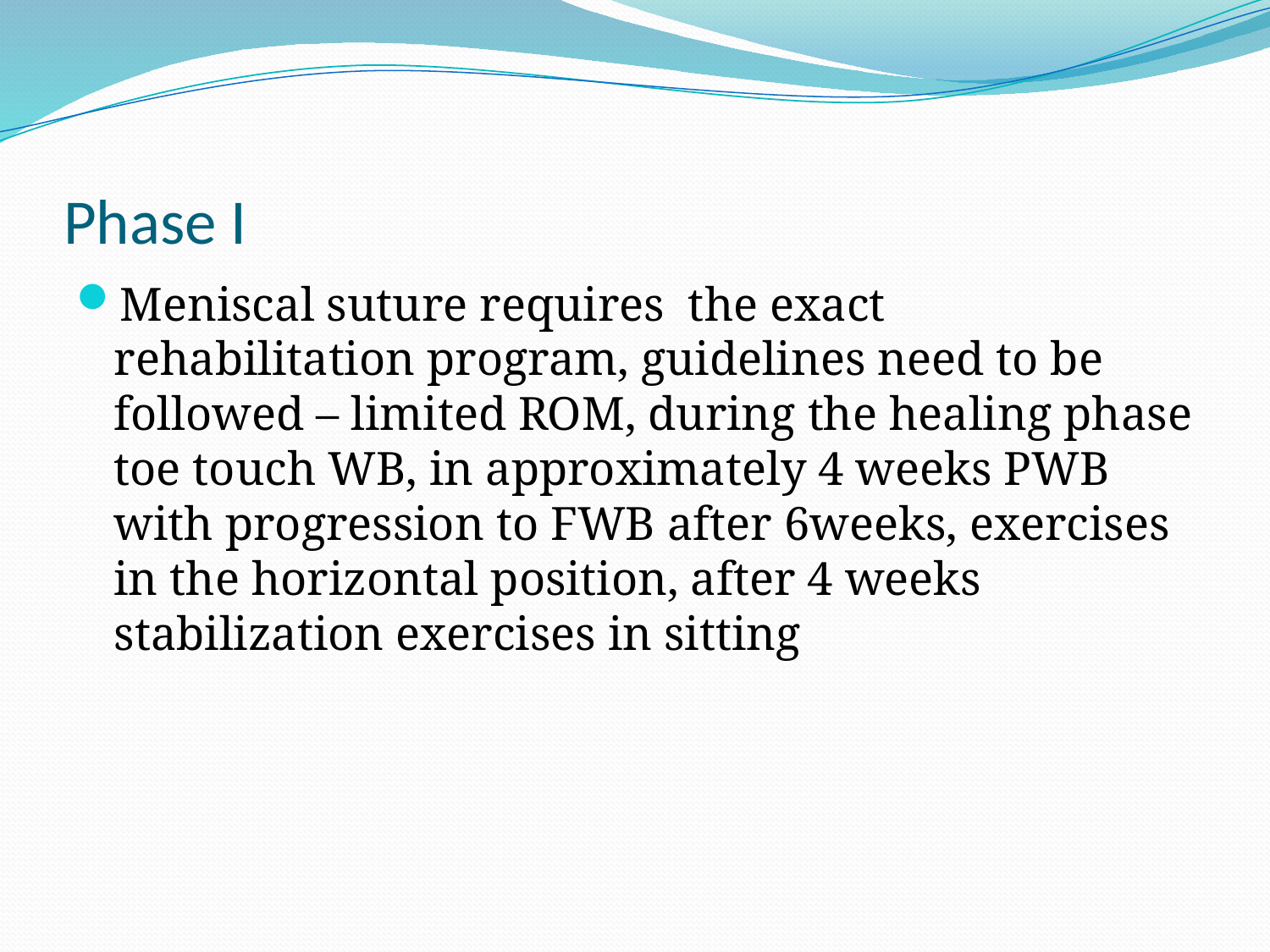

# Phase I
Meniscal suture requires  the exact rehabilitation program, guidelines need to be followed – limited ROM, during the healing phase toe touch WB, in approximately 4 weeks PWB with progression to FWB after 6weeks, exercises in the horizontal position, after 4 weeks stabilization exercises in sitting